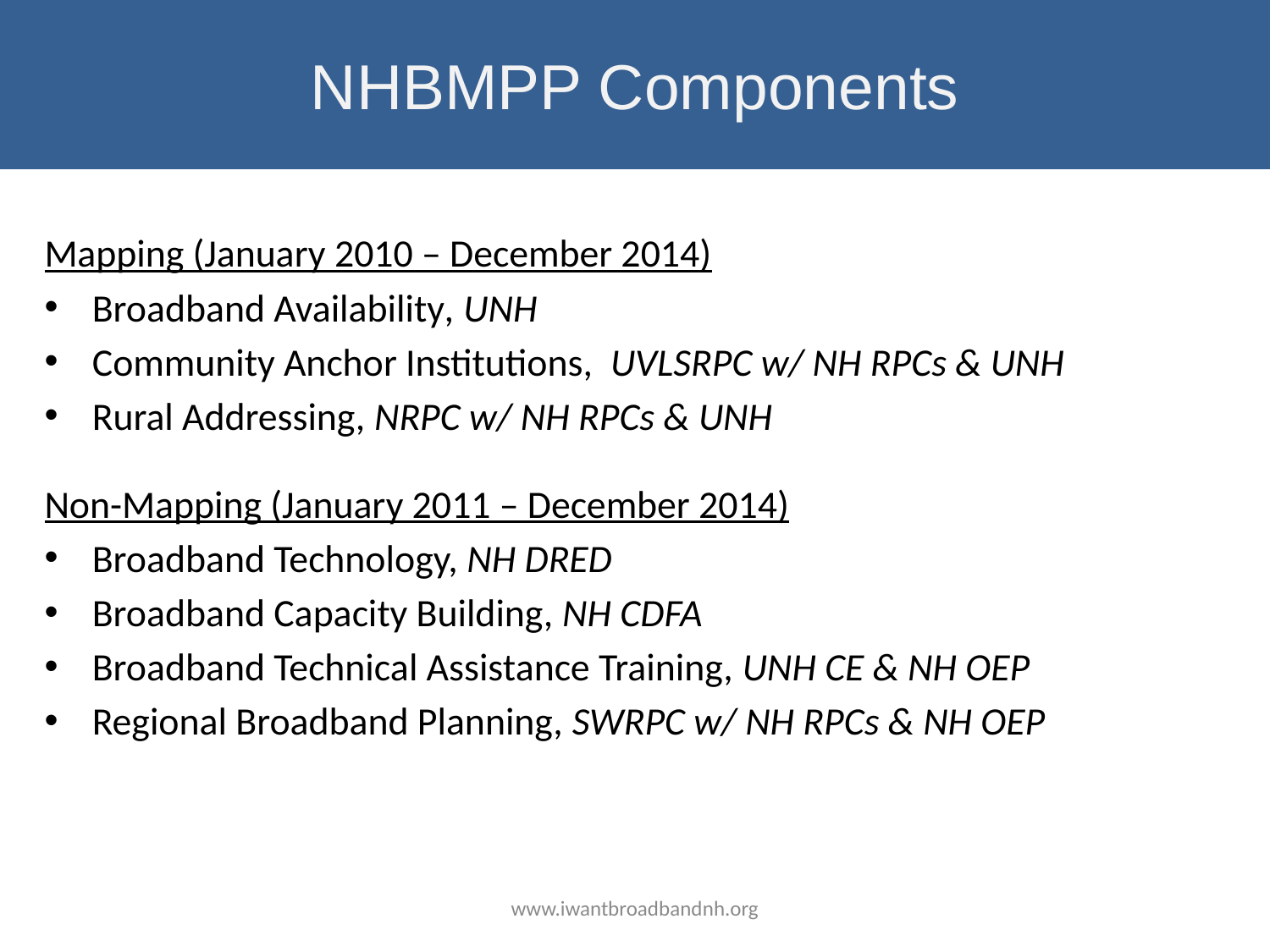

NHBMPP Components
Mapping (January 2010 – December 2014)
Broadband Availability, UNH
Community Anchor Institutions,  UVLSRPC w/ NH RPCs & UNH
Rural Addressing, NRPC w/ NH RPCs & UNH
Non-Mapping (January 2011 – December 2014)
Broadband Technology, NH DRED
Broadband Capacity Building, NH CDFA
Broadband Technical Assistance Training, UNH CE & NH OEP
Regional Broadband Planning, SWRPC w/ NH RPCs & NH OEP
www.iwantbroadbandnh.org